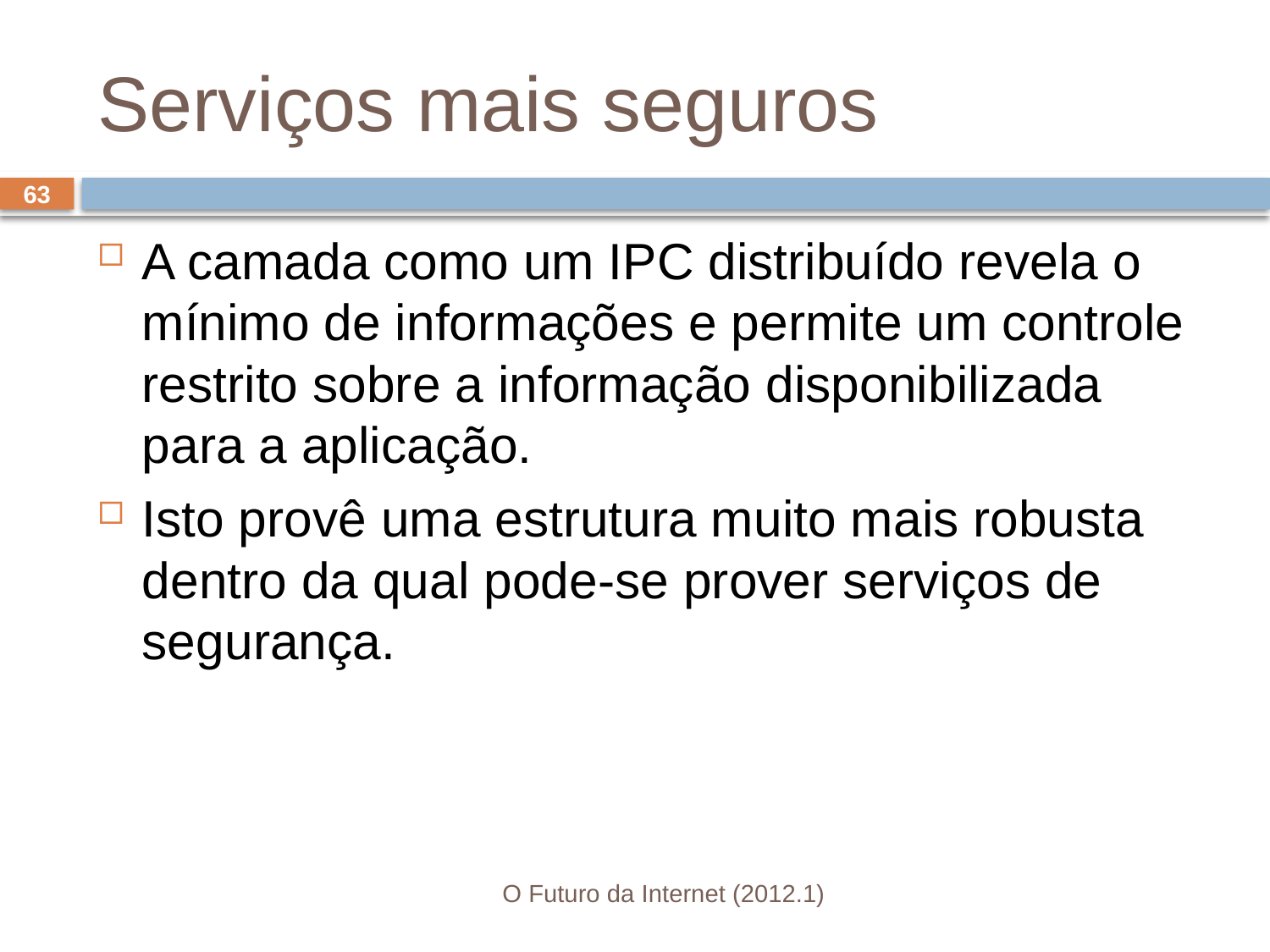

# Serviços mais seguros
63
A camada como um IPC distribuído revela o mínimo de informações e permite um controle restrito sobre a informação disponibilizada para a aplicação.
Isto provê uma estrutura muito mais robusta dentro da qual pode-se prover serviços de segurança.
O Futuro da Internet (2012.1)